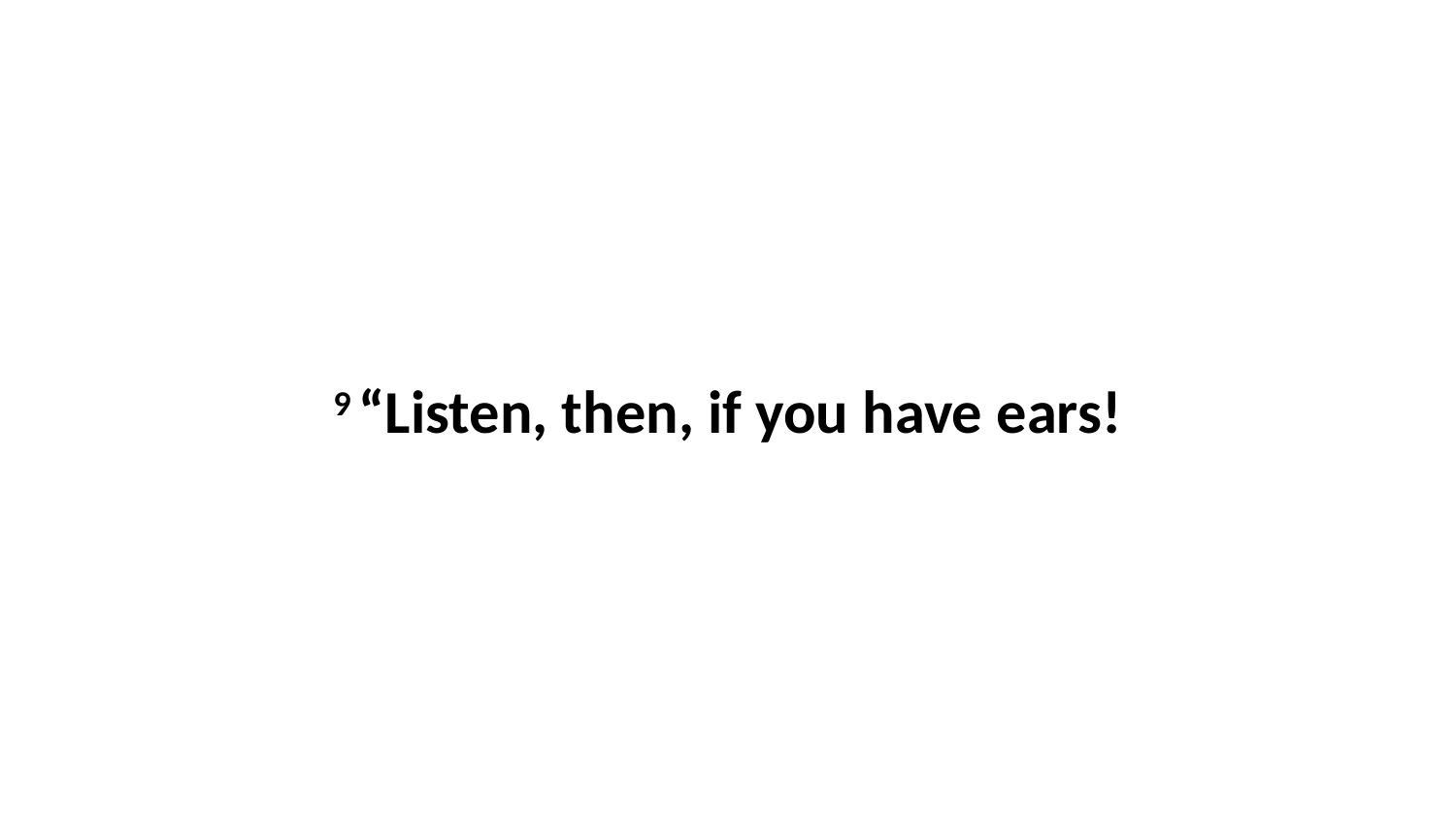

9 “Listen, then, if you have ears!